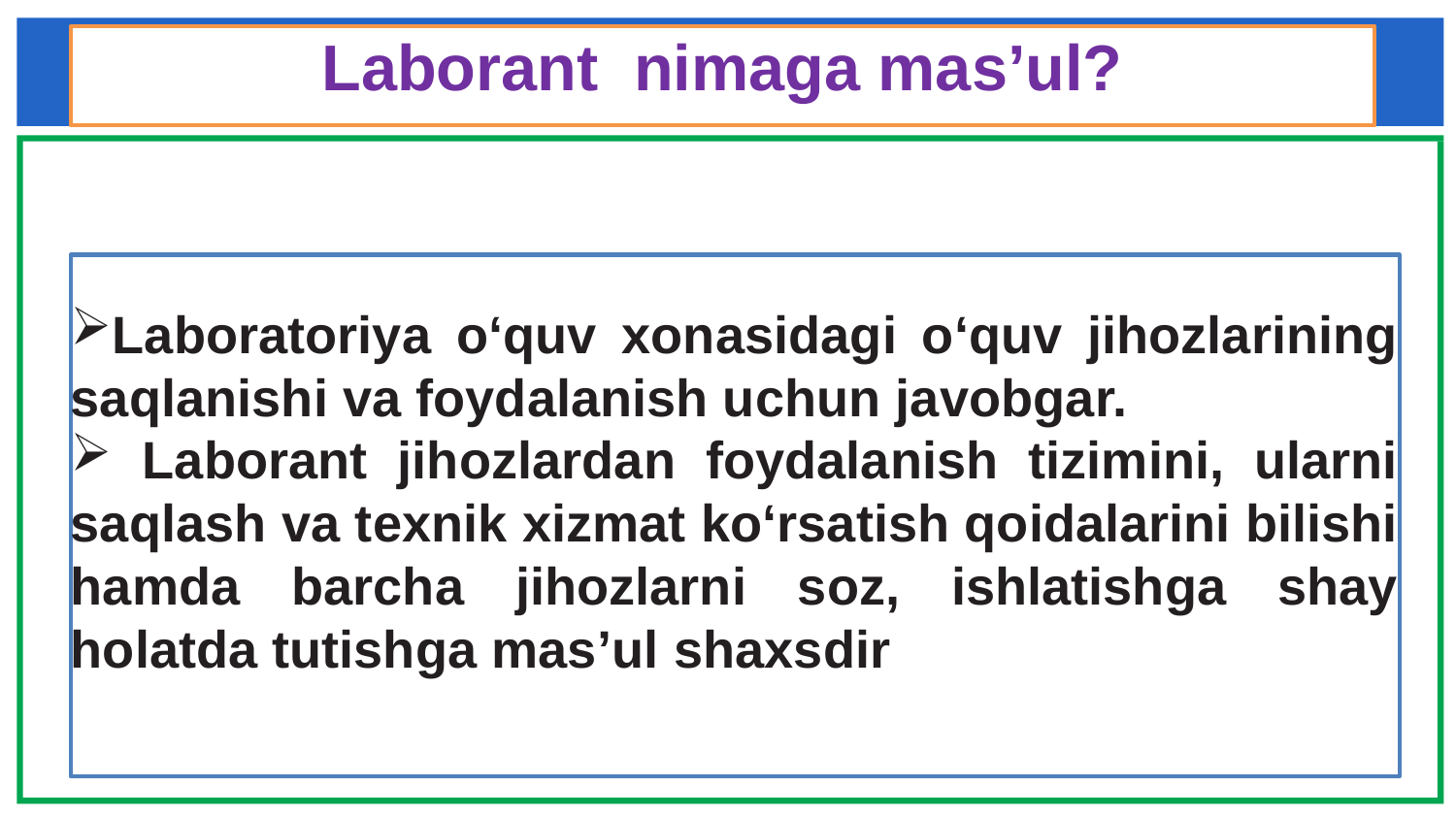

# Laborant  nimaga mas’ul?

Laboratoriya o‘quv xonasidagi o‘quv jihozlarining saqlanishi va foydalanish uchun javobgar.
 Laborant jihozlardan foydalanish tizimini, ularni saqlash va texnik xizmat ko‘rsatish qoidalarini bilishi hamda barcha jihozlarni soz, ishlatishga shay holatda tutishga mas’ul shaxsdir